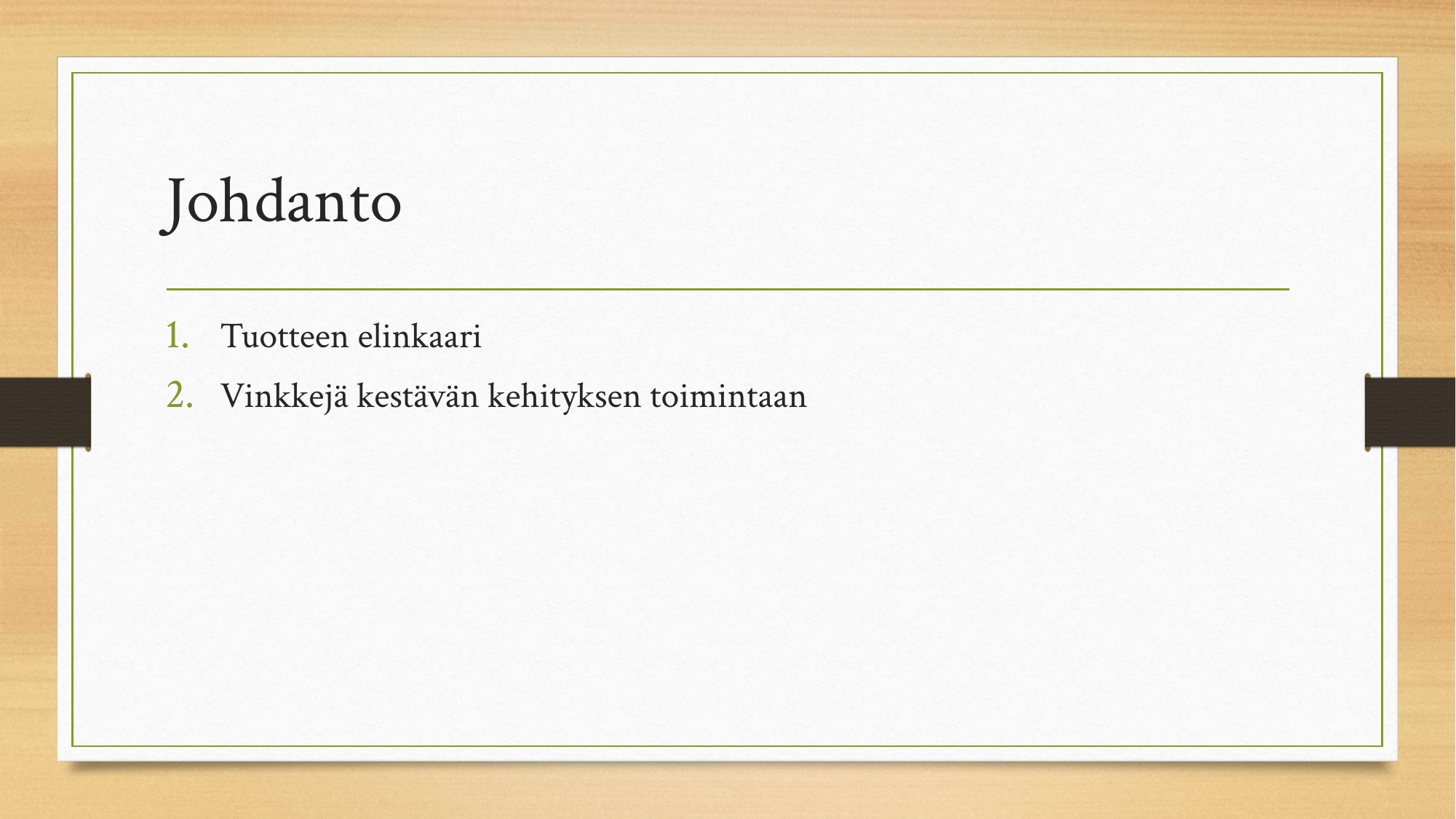

# Johdanto
Tuotteen elinkaari
Vinkkejä kestävän kehityksen toimintaan